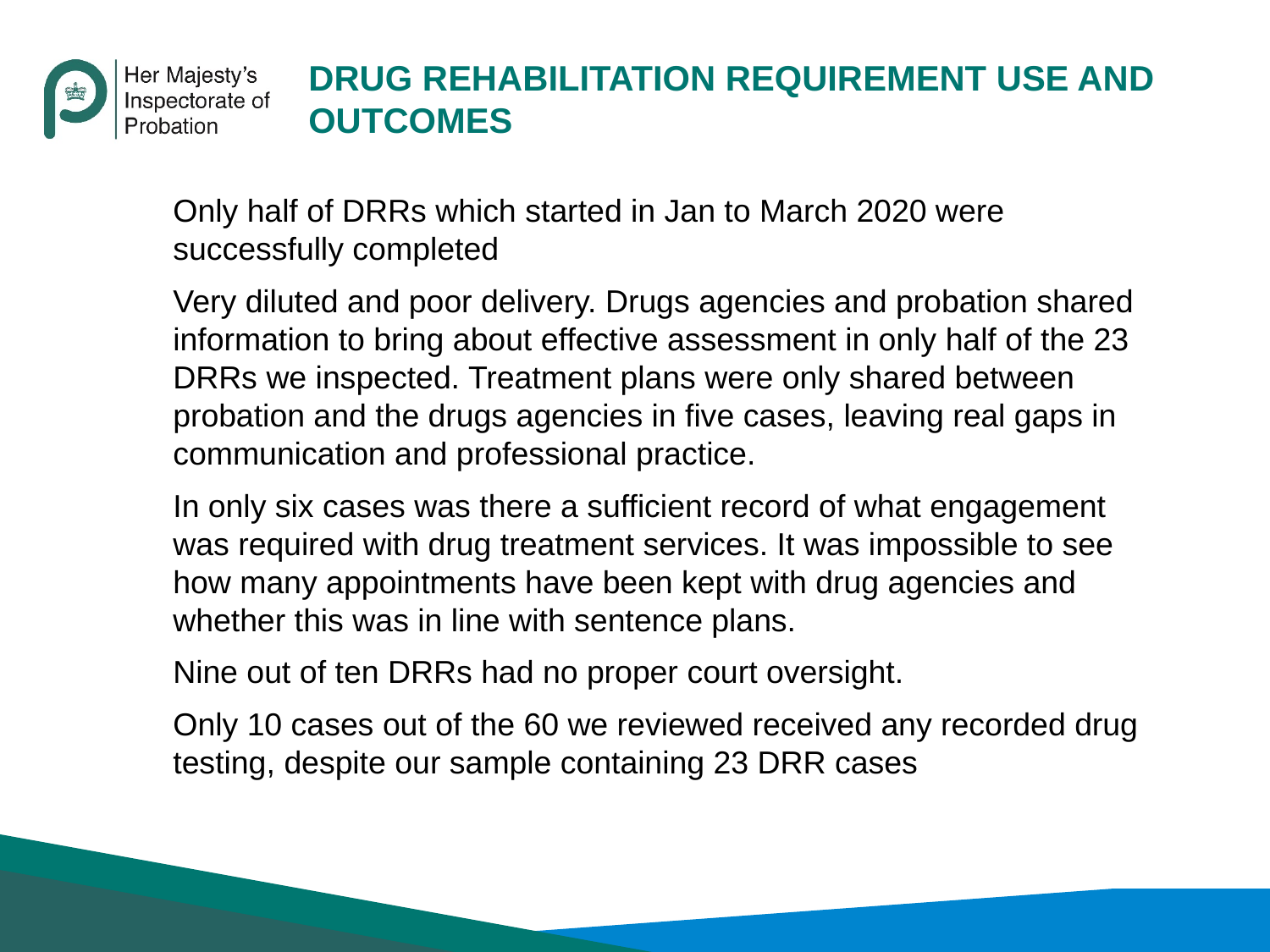

# Drug rehabilitation requirement use and outcomes
	Only half of DRRs which started in Jan to March 2020 were successfully completed
	Very diluted and poor delivery. Drugs agencies and probation shared information to bring about effective assessment in only half of the 23 DRRs we inspected. Treatment plans were only shared between probation and the drugs agencies in five cases, leaving real gaps in communication and professional practice.
	In only six cases was there a sufficient record of what engagement was required with drug treatment services. It was impossible to see how many appointments have been kept with drug agencies and whether this was in line with sentence plans.
	Nine out of ten DRRs had no proper court oversight.
	Only 10 cases out of the 60 we reviewed received any recorded drug testing, despite our sample containing 23 DRR cases